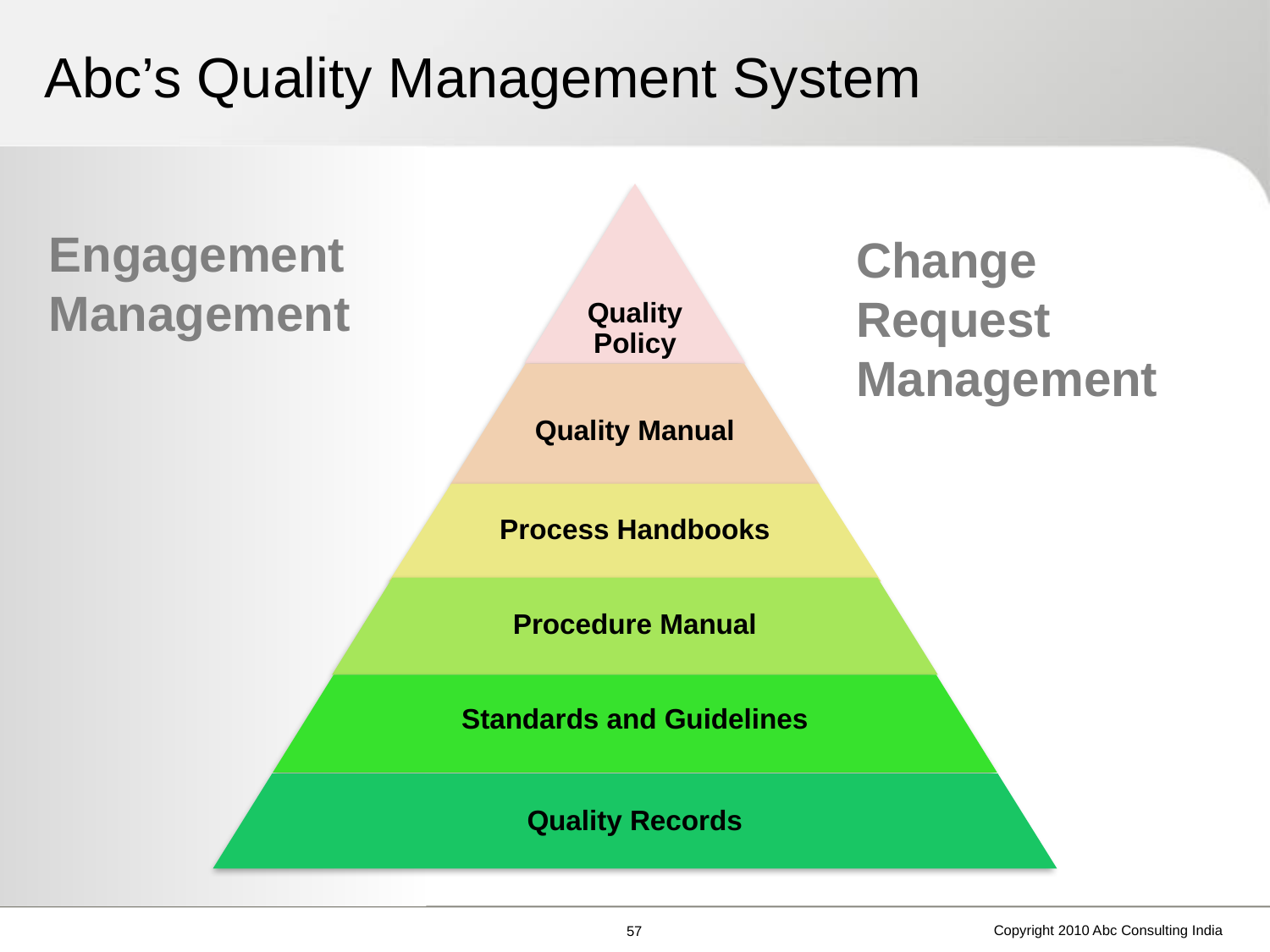

# Abc’s Quality Management System

Quality
Policy
Engagement
Management
Change Request Management

Quality Manual

Process Handbooks
Procedure Manual

Standards and Guidelines

Quality Records
Copyright 2010 Abc Consulting India
57